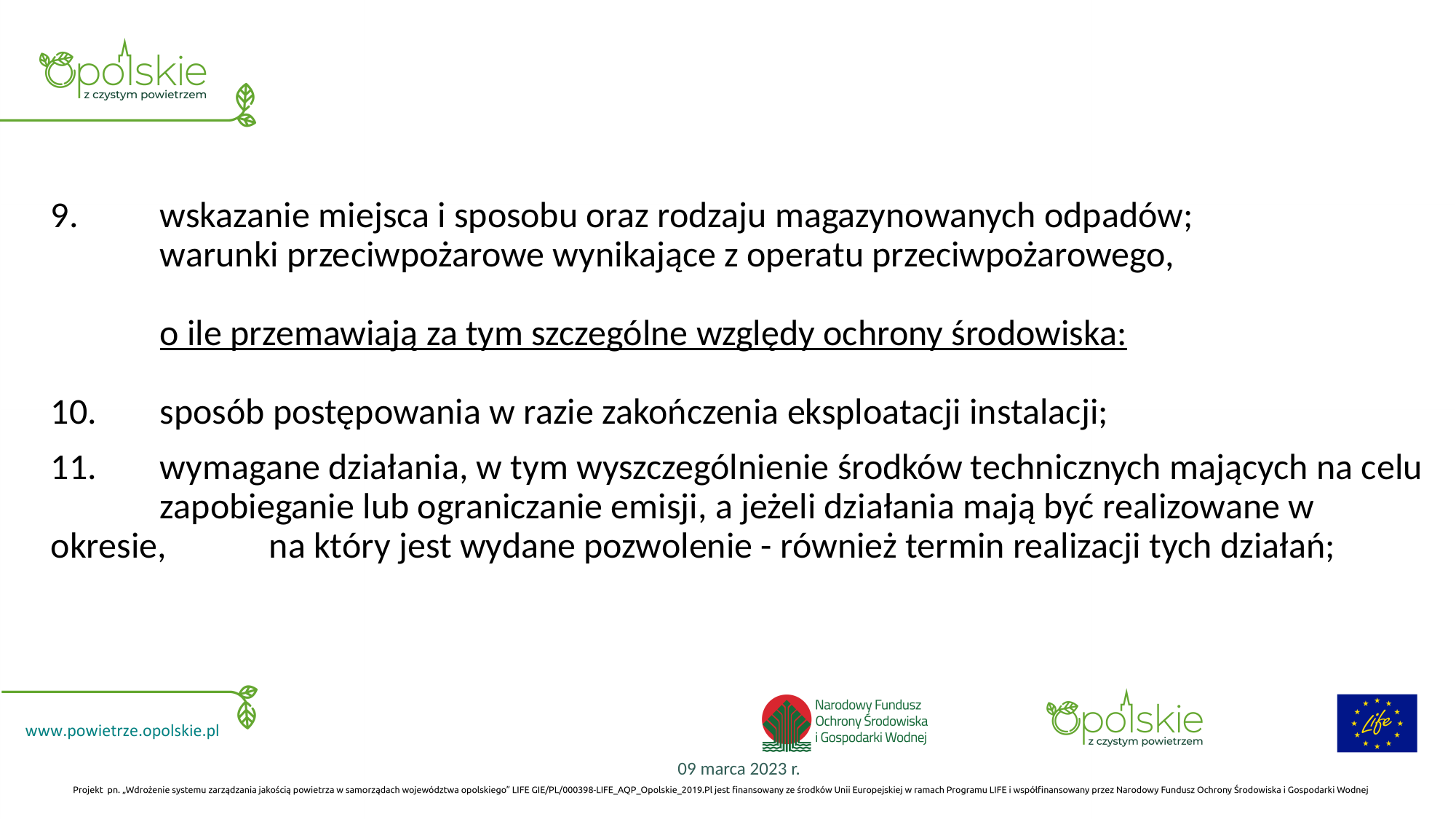

# 9.	wskazanie miejsca i sposobu oraz rodzaju magazynowanych odpadów; warunki przeciwpożarowe wynikające z operatu przeciwpożarowego, o ile przemawiają za tym szczególne względy ochrony środowiska: 10.	sposób postępowania w razie zakończenia eksploatacji instalacji; 11.	wymagane działania, w tym wyszczególnienie środków technicznych mających na celu 	zapobieganie lub ograniczanie emisji, a jeżeli działania mają być realizowane w okresie, 	na który jest wydane pozwolenie - również termin realizacji tych działań;
09 marca 2023 r.